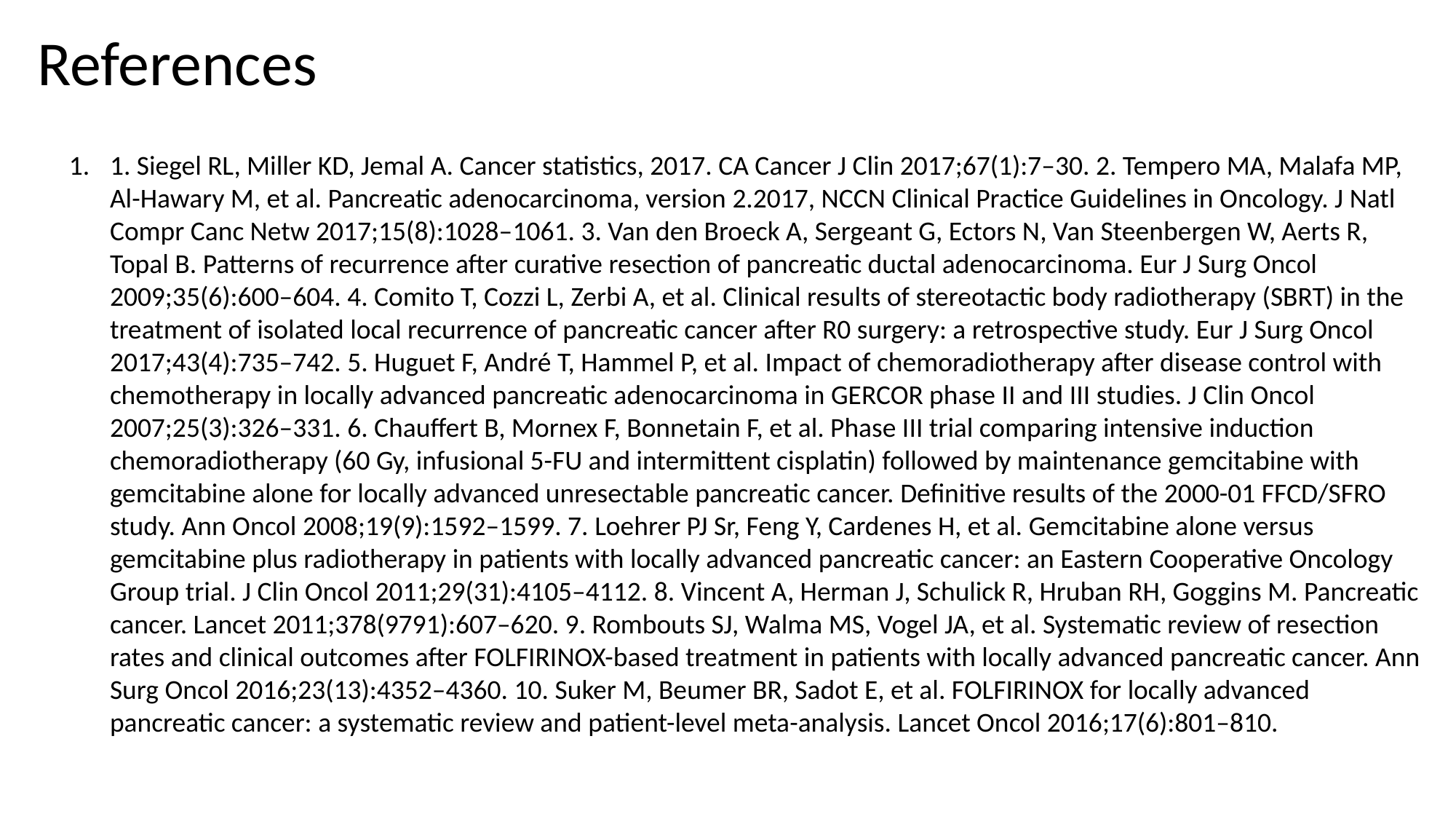

References
1. Siegel RL, Miller KD, Jemal A. Cancer statistics, 2017. CA Cancer J Clin 2017;67(1):7–30. 2. Tempero MA, Malafa MP, Al-Hawary M, et al. Pancreatic adenocarcinoma, version 2.2017, NCCN Clinical Practice Guidelines in Oncology. J Natl Compr Canc Netw 2017;15(8):1028–1061. 3. Van den Broeck A, Sergeant G, Ectors N, Van Steenbergen W, Aerts R, Topal B. Patterns of recurrence after curative resection of pancreatic ductal adenocarcinoma. Eur J Surg Oncol 2009;35(6):600–604. 4. Comito T, Cozzi L, Zerbi A, et al. Clinical results of stereotactic body radiotherapy (SBRT) in the treatment of isolated local recurrence of pancreatic cancer after R0 surgery: a retrospective study. Eur J Surg Oncol 2017;43(4):735–742. 5. Huguet F, André T, Hammel P, et al. Impact of chemoradiotherapy after disease control with chemotherapy in locally advanced pancreatic adenocarcinoma in GERCOR phase II and III studies. J Clin Oncol 2007;25(3):326–331. 6. Chauffert B, Mornex F, Bonnetain F, et al. Phase III trial comparing intensive induction chemoradiotherapy (60 Gy, infusional 5-FU and intermittent cisplatin) followed by maintenance gemcitabine with gemcitabine alone for locally advanced unresectable pancreatic cancer. Definitive results of the 2000-01 FFCD/SFRO study. Ann Oncol 2008;19(9):1592–1599. 7. Loehrer PJ Sr, Feng Y, Cardenes H, et al. Gemcitabine alone versus gemcitabine plus radiotherapy in patients with locally advanced pancreatic cancer: an Eastern Cooperative Oncology Group trial. J Clin Oncol 2011;29(31):4105–4112. 8. Vincent A, Herman J, Schulick R, Hruban RH, Goggins M. Pancreatic cancer. Lancet 2011;378(9791):607–620. 9. Rombouts SJ, Walma MS, Vogel JA, et al. Systematic review of resection rates and clinical outcomes after FOLFIRINOX-based treatment in patients with locally advanced pancreatic cancer. Ann Surg Oncol 2016;23(13):4352–4360. 10. Suker M, Beumer BR, Sadot E, et al. FOLFIRINOX for locally advanced pancreatic cancer: a systematic review and patient-level meta-analysis. Lancet Oncol 2016;17(6):801–810.